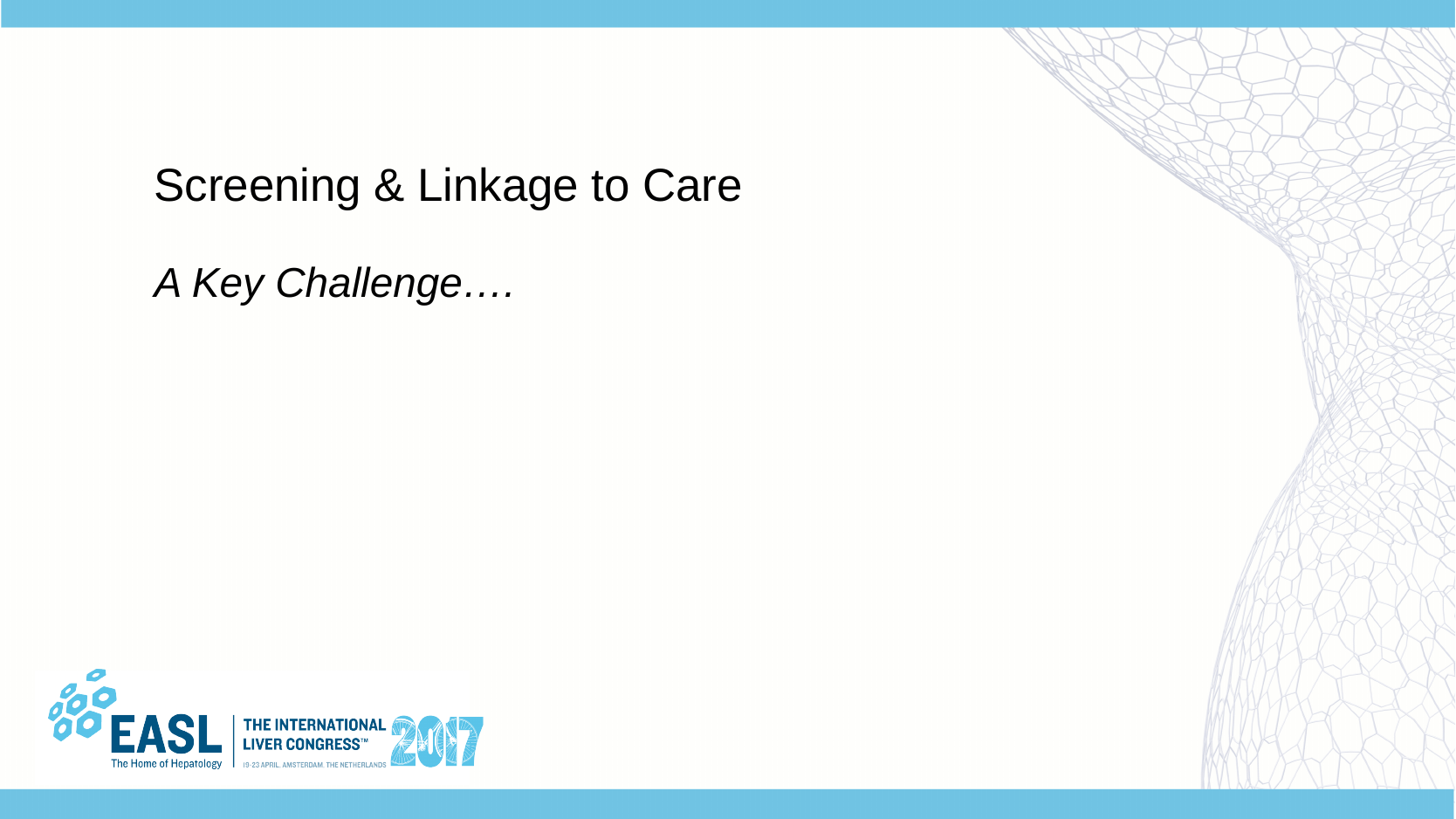

# Screening & Linkage to Care A Key Challenge….